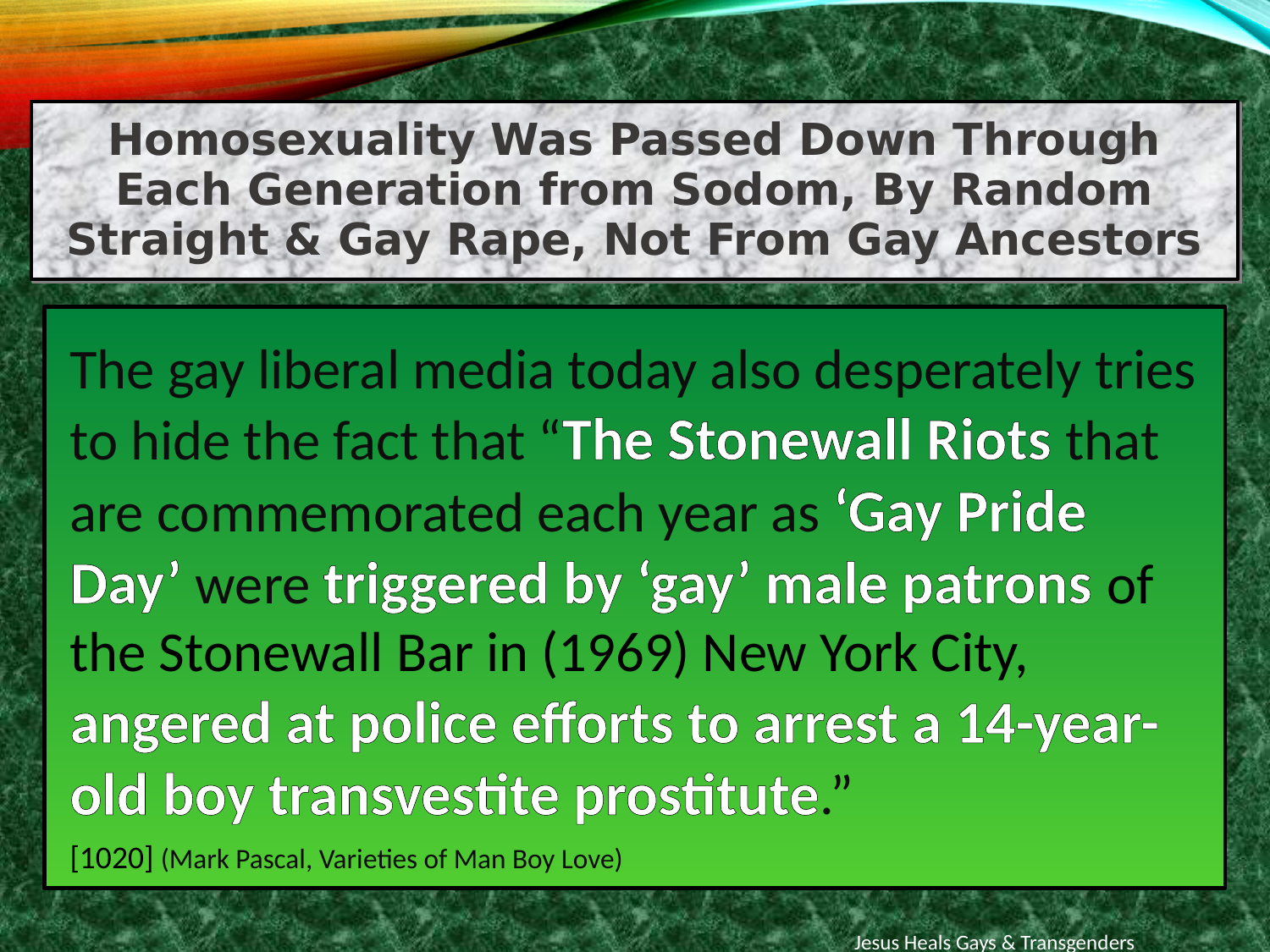

Homosexuality Was Passed Down Through Each Generation from Sodom, By Random Straight & Gay Rape, Not From Gay Ancestors
The gay liberal media today also desperately tries to hide the fact that “The Stonewall Riots that are commemorated each year as ‘Gay Pride Day’ were triggered by ‘gay’ male patrons of the Stonewall Bar in (1969) New York City, angered at police efforts to arrest a 14-year-old boy transvestite prostitute.”
[1020] (Mark Pascal, Varieties of Man Boy Love)
Jesus Heals Gays & Transgenders